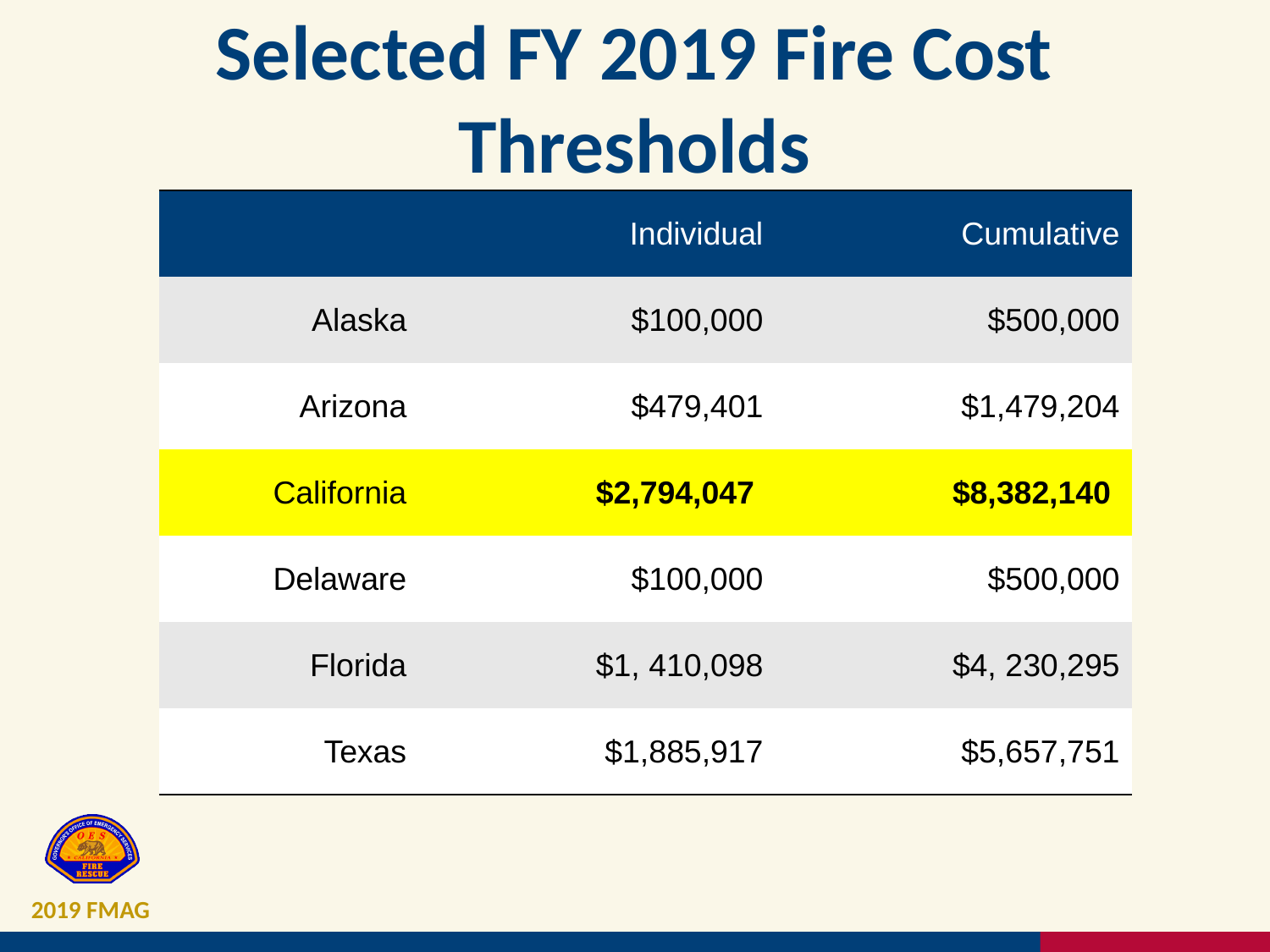

# Selected FY 2019 Fire Cost Thresholds
|  | Individual | Cumulative |
| --- | --- | --- |
| Alaska | $100,000 | $500,000 |
| Arizona | $479,401 | $1,479,204 |
| California | $2,794,047 | $8,382,140 |
| Delaware | $100,000 | $500,000 |
| Florida | $1, 410,098 | $4, 230,295 |
| Texas | $1,885,917 | $5,657,751 |